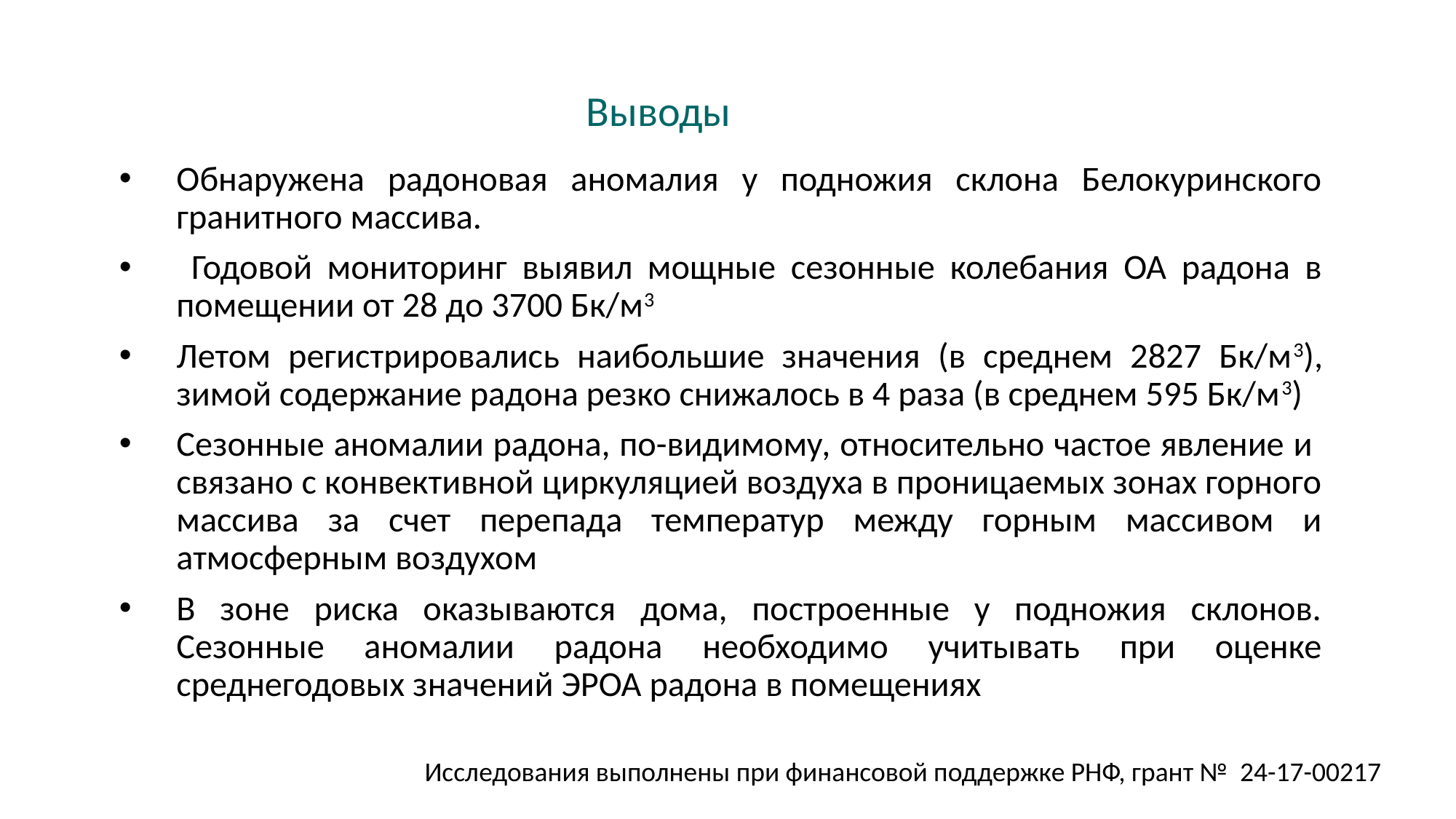

# Выводы
Обнаружена радоновая аномалия у подножия склона Белокуринского гранитного массива.
 Годовой мониторинг выявил мощные сезонные колебания ОА радона в помещении от 28 до 3700 Бк/м3
Летом регистрировались наибольшие значения (в среднем 2827 Бк/м3), зимой содержание радона резко снижалось в 4 раза (в среднем 595 Бк/м3)
Сезонные аномалии радона, по-видимому, относительно частое явление и  связано с конвективной циркуляцией воздуха в проницаемых зонах горного массива за счет перепада температур между горным массивом и атмосферным воздухом
В зоне риска оказываются дома, построенные у подножия склонов. Сезонные аномалии радона необходимо учитывать при оценке среднегодовых значений ЭРОА радона в помещениях
Исследования выполнены при финансовой поддержке РНФ, грант №  24-17-00217